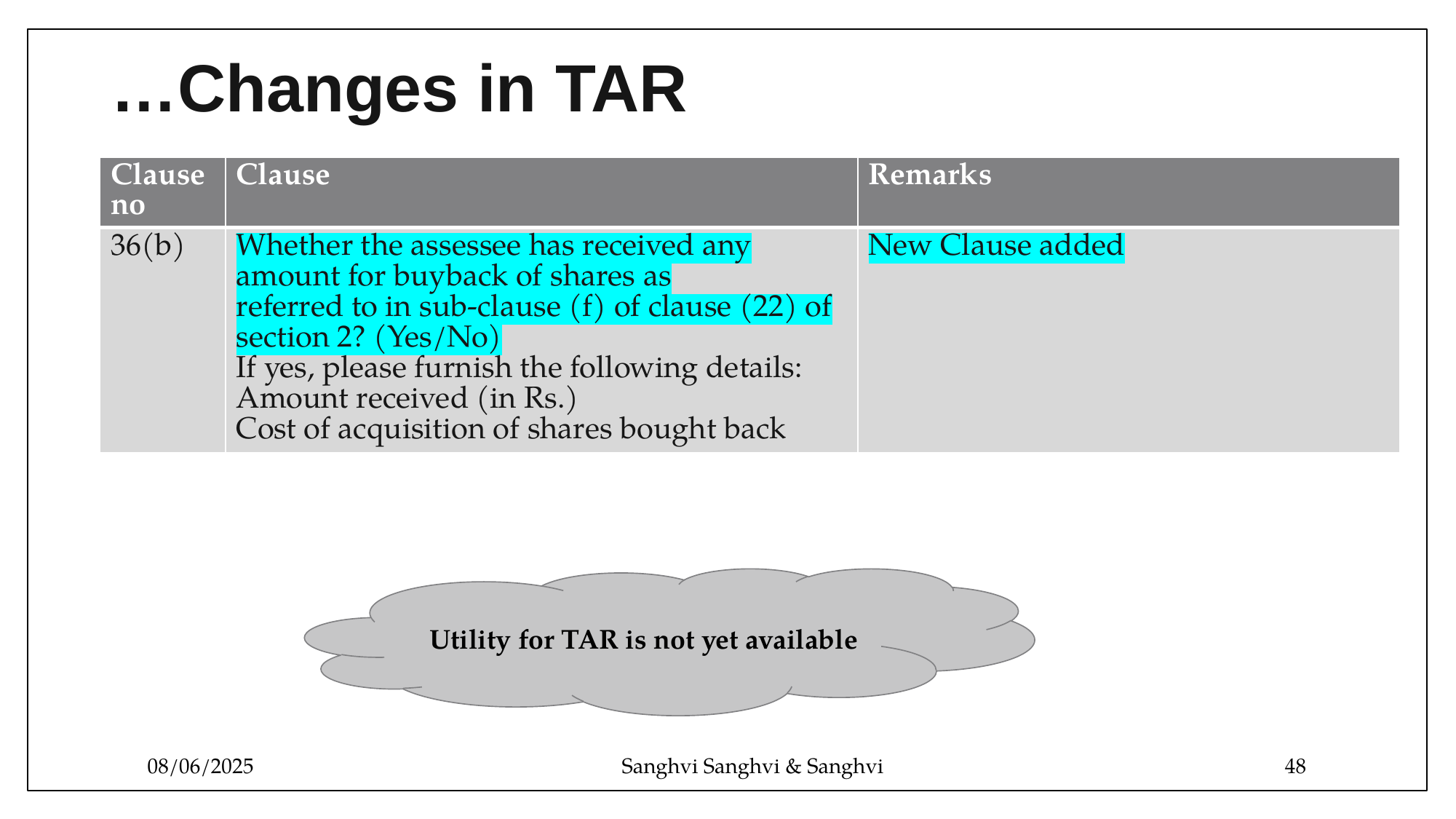

# …Changes in TAR

| Clause no | Clause | Remarks |
| --- | --- | --- |
| 36(b) | Whether the assessee has received any amount for buyback of shares as referred to in sub-clause (f) of clause (22) of section 2? (Yes/No) If yes, please furnish the following details: Amount received (in Rs.) Cost of acquisition of shares bought back | New Clause added |
Utility for TAR is not yet available
08/06/2025
Sanghvi Sanghvi & Sanghvi
48